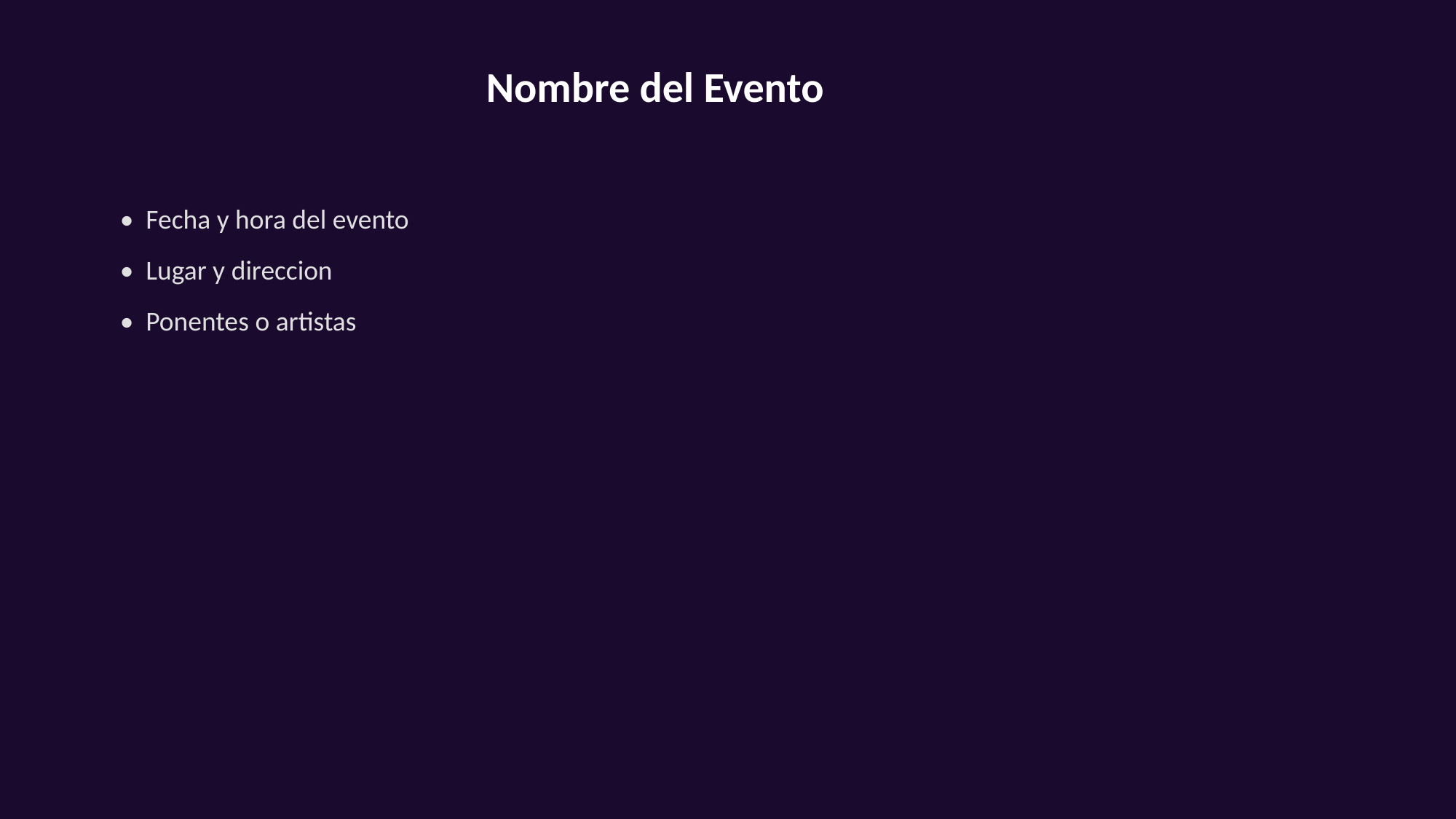

Nombre del Evento
•  Fecha y hora del evento
•  Lugar y direccion
•  Ponentes o artistas